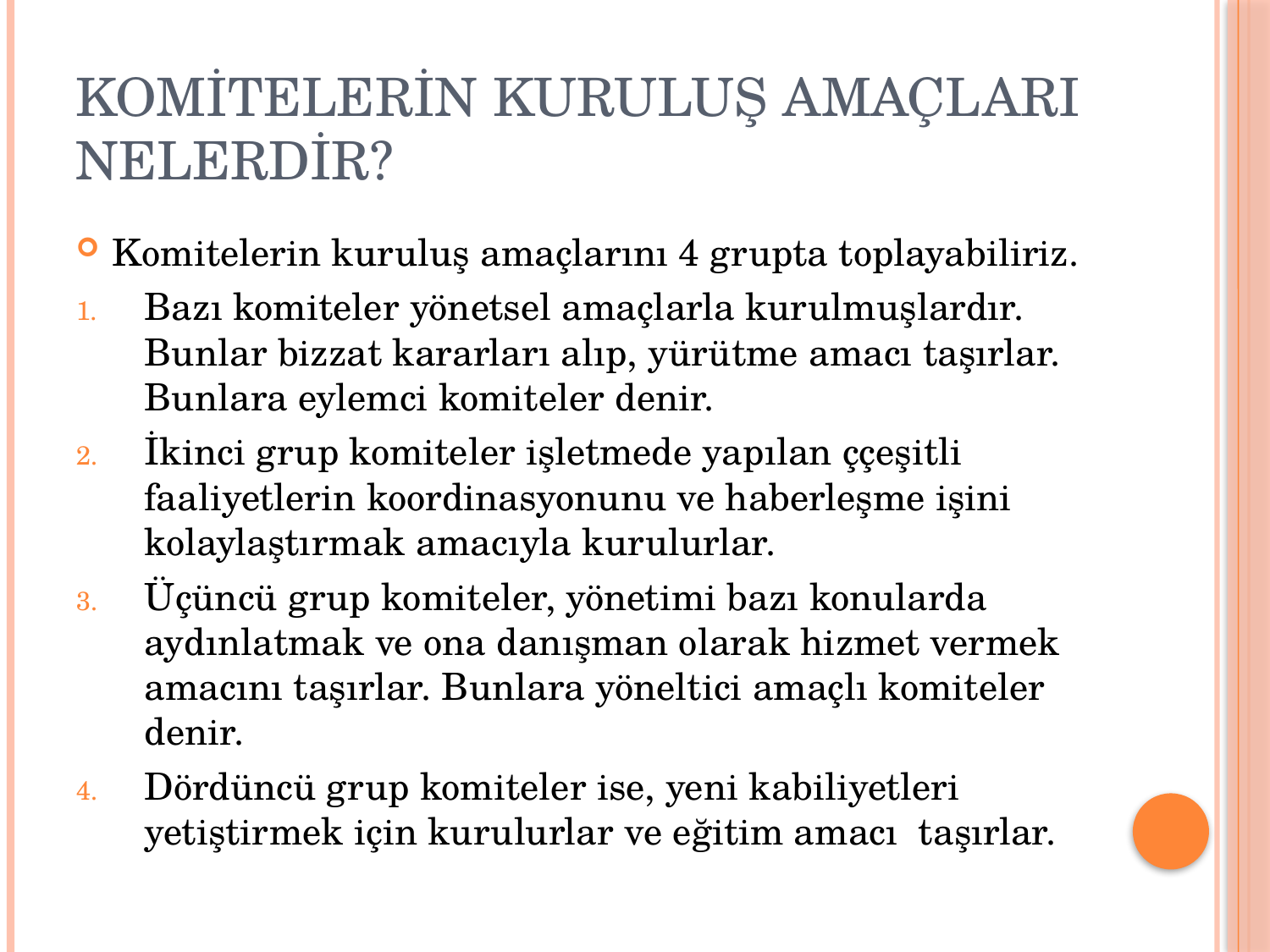

# KOMİTELERİN KURULUŞ AMAÇLARI NELERDİR?
Komitelerin kuruluş amaçlarını 4 grupta toplayabiliriz.
Bazı komiteler yönetsel amaçlarla kurulmuşlardır. Bunlar bizzat kararları alıp, yürütme amacı taşırlar. Bunlara eylemci komiteler denir.
İkinci grup komiteler işletmede yapılan ççeşitli faaliyetlerin koordinasyonunu ve haberleşme işini kolaylaştırmak amacıyla kurulurlar.
Üçüncü grup komiteler, yönetimi bazı konularda aydınlatmak ve ona danışman olarak hizmet vermek amacını taşırlar. Bunlara yöneltici amaçlı komiteler  denir.
Dördüncü grup komiteler ise, yeni kabiliyetleri yetiştirmek için kurulurlar ve eğitim amacı  taşırlar.